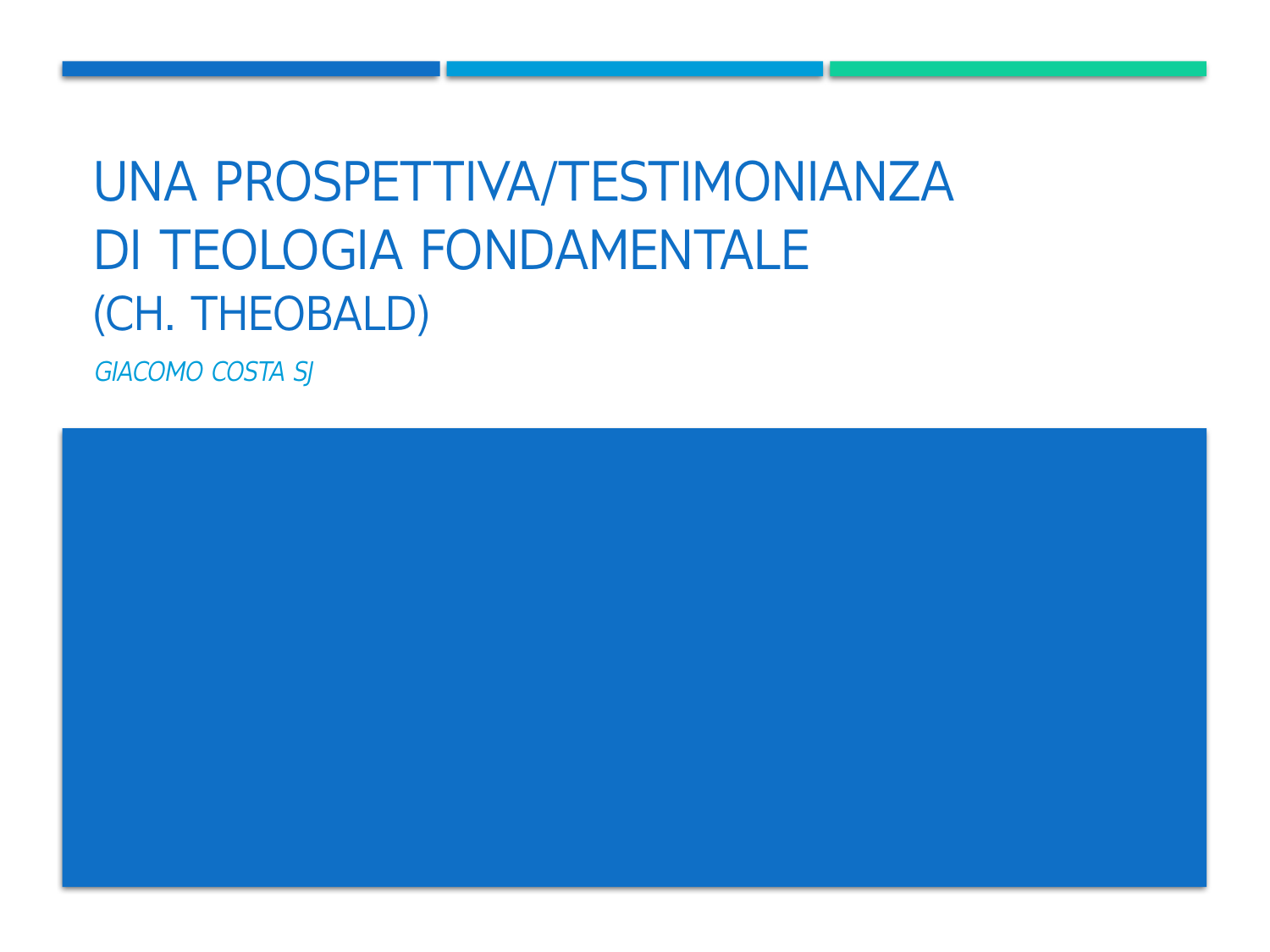

# UNA PROSPETTIVA/Testimonianza DI TEOLOGIA FONDAMENTALE (Ch. THEOBALD)
Giacomo Costa SJ